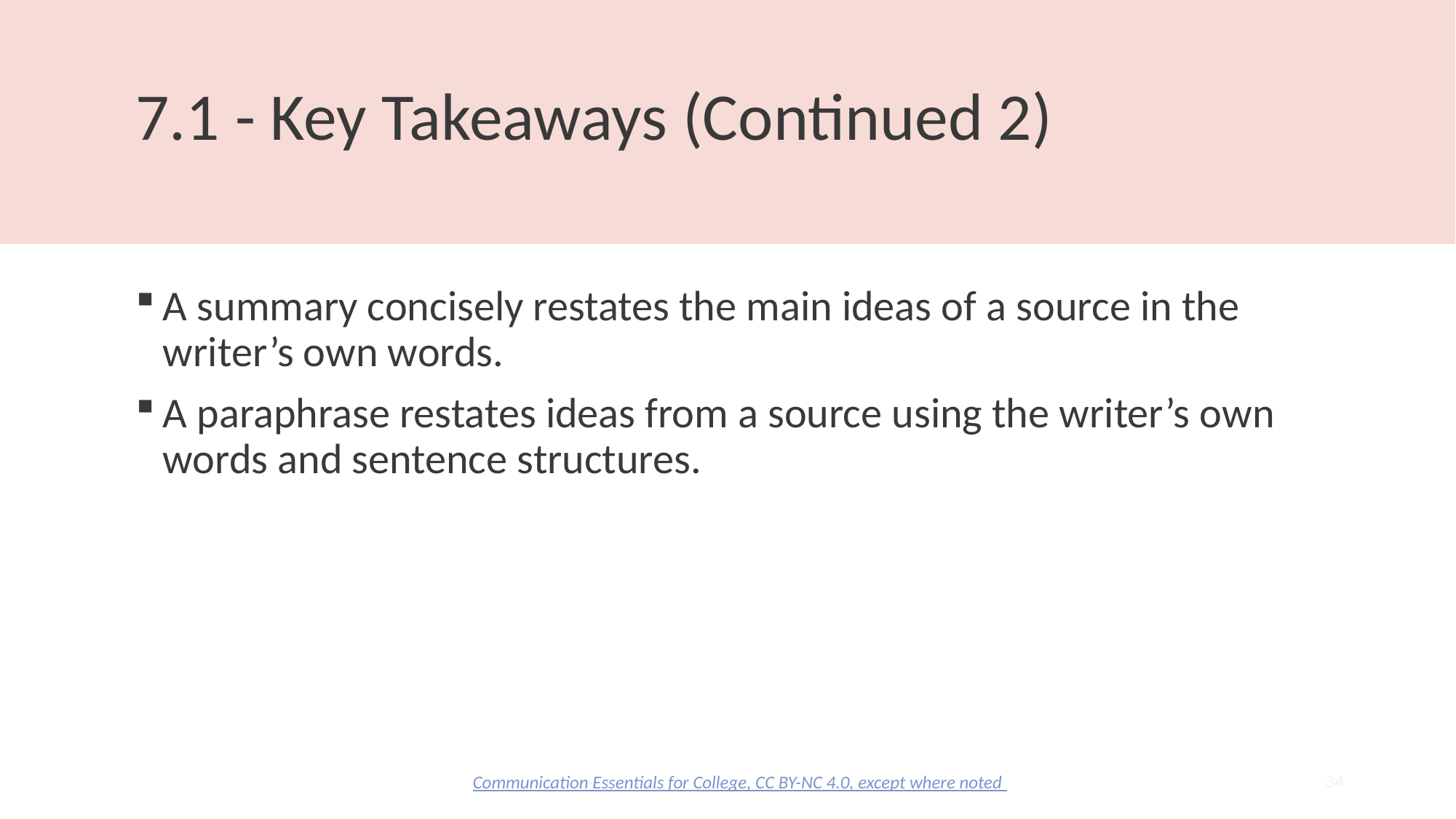

# 7.1 - Key Takeaways (Continued 2)
A summary concisely restates the main ideas of a source in the writer’s own words.
A paraphrase restates ideas from a source using the writer’s own words and sentence structures.
34
Communication Essentials for College, CC BY-NC 4.0, except where noted